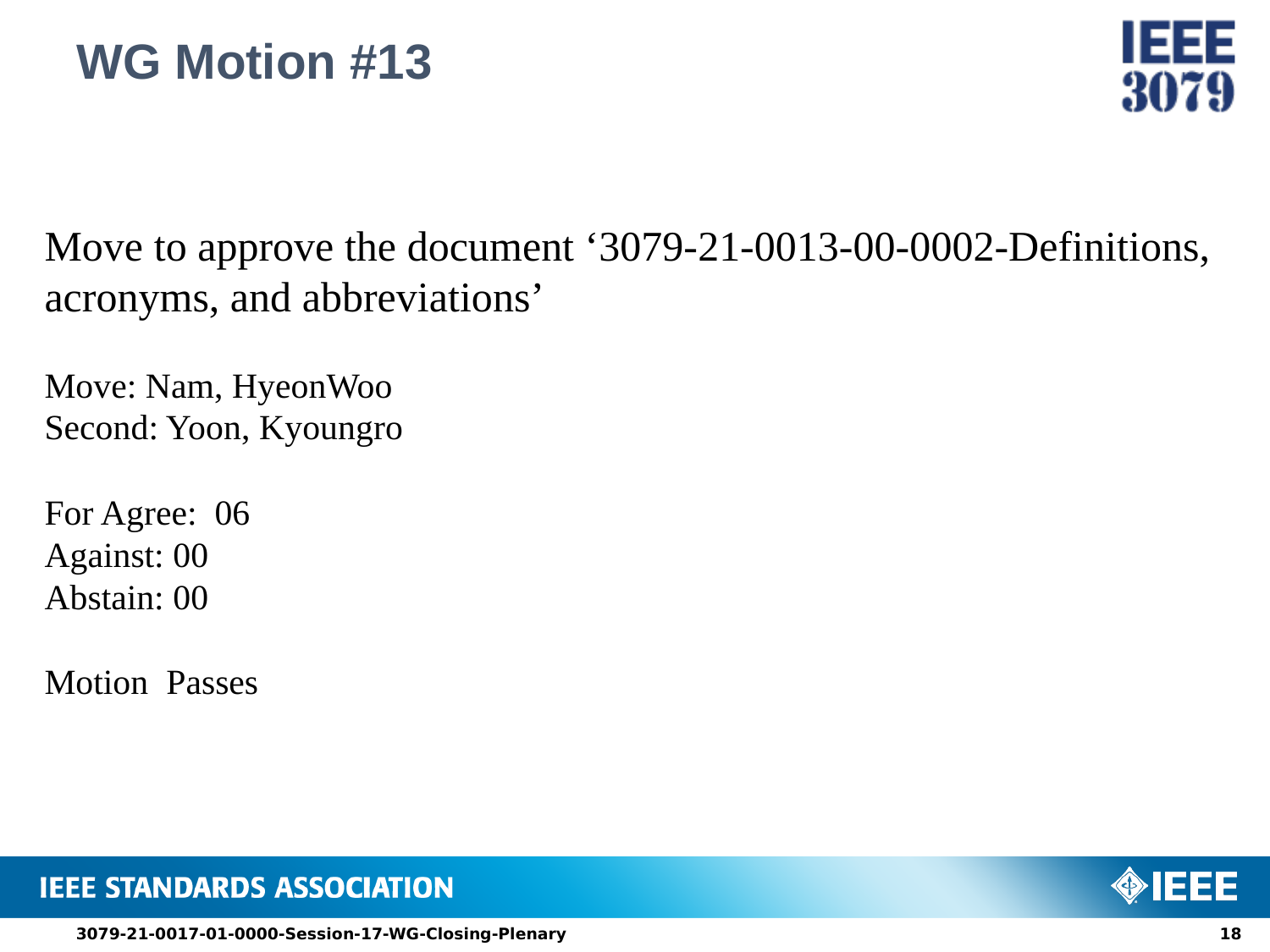

# WG Motion #13
Move to approve the document ‘3079-21-0013-00-0002-Definitions, acronyms, and abbreviations’

Move: Nam, HyeonWoo
Second: Yoon, Kyoungro

For Agree:  06
Against: 00
Abstain: 00

Motion  Passes
3079-21-0017-01-0000-Session-17-WG-Closing-Plenary
18